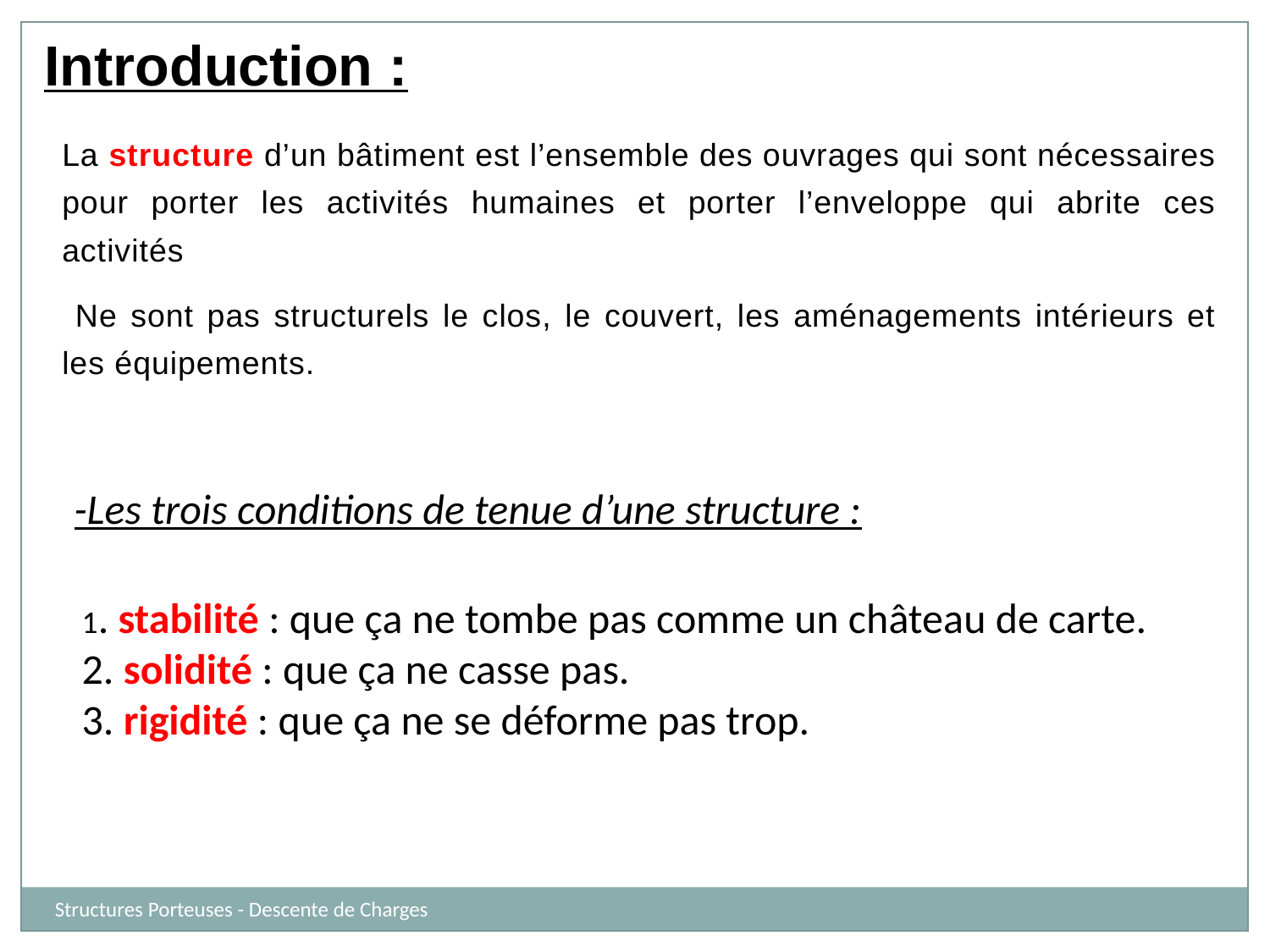

Introduction :
La structure d’un bâtiment est l’ensemble des ouvrages qui sont nécessaires pour porter les activités humaines et porter l’enveloppe qui abrite ces activités
 Ne sont pas structurels le clos, le couvert, les aménagements intérieurs et les équipements.
-Les trois conditions de tenue d’une structure :
1. stabilité : que ça ne tombe pas comme un château de carte.
2. solidité : que ça ne casse pas.
3. rigidité : que ça ne se déforme pas trop.
Structures Porteuses - Descente de Charges